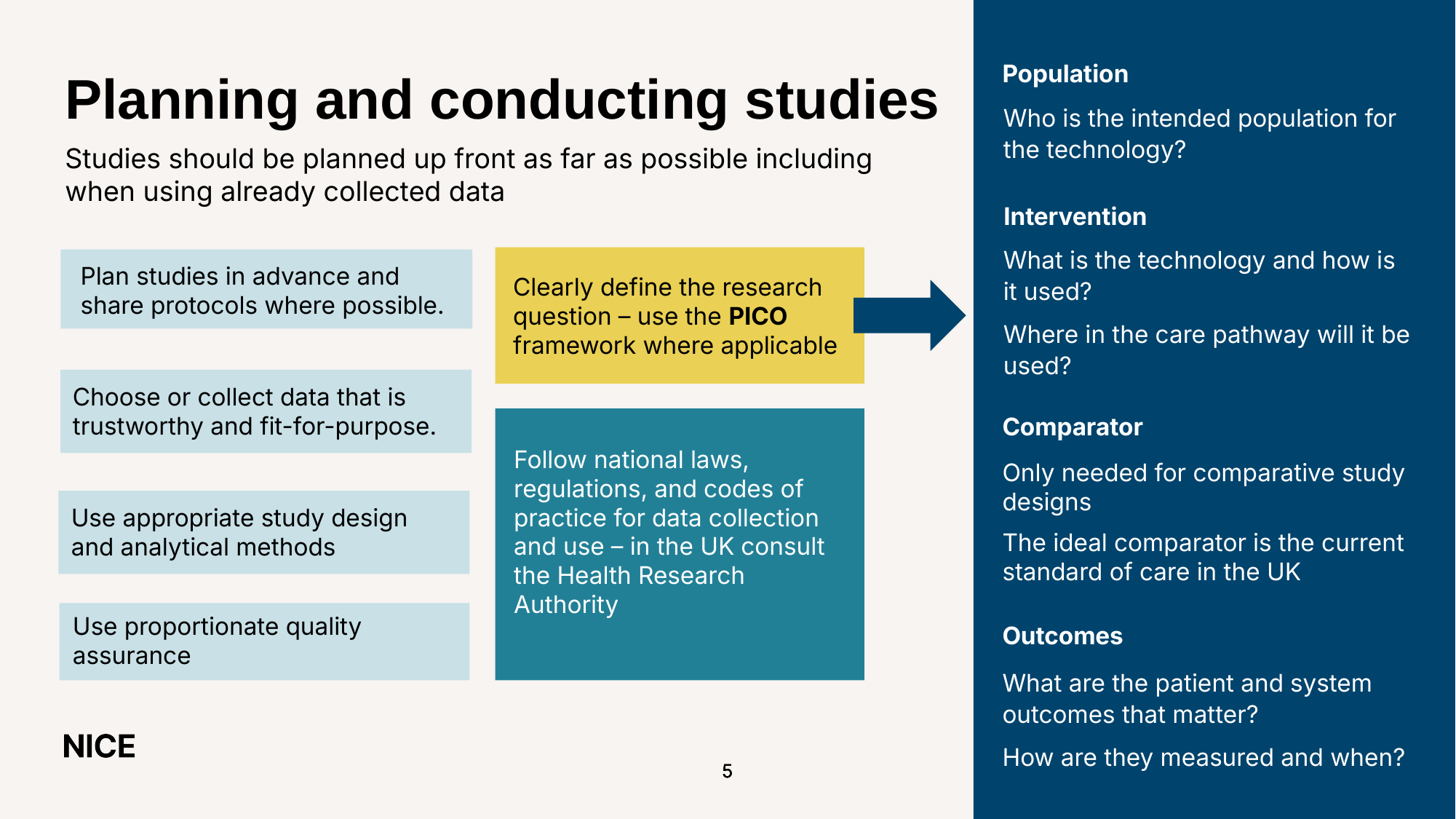

Population
# Planning and conducting studies
Who is the intended population for the technology?
Studies should be planned up front as far as possible including when using already collected data
Intervention
What is the technology and how is it used?
Where in the care pathway will it be used?

Plan studies in advance and share protocols where possible.
Clearly define the research question – use the PICO framework where applicable

Choose or collect data that is trustworthy and fit-for-purpose.
Comparator

Follow national laws, regulations, and codes of practice for data collection and use – in the UK consult the Health Research Authority
Only needed for comparative study designs
The ideal comparator is the current standard of care in the UK

Use appropriate study design and analytical methods

Use proportionate quality assurance
Outcomes
What are the patient and system outcomes that matter?
How are they measured and when?